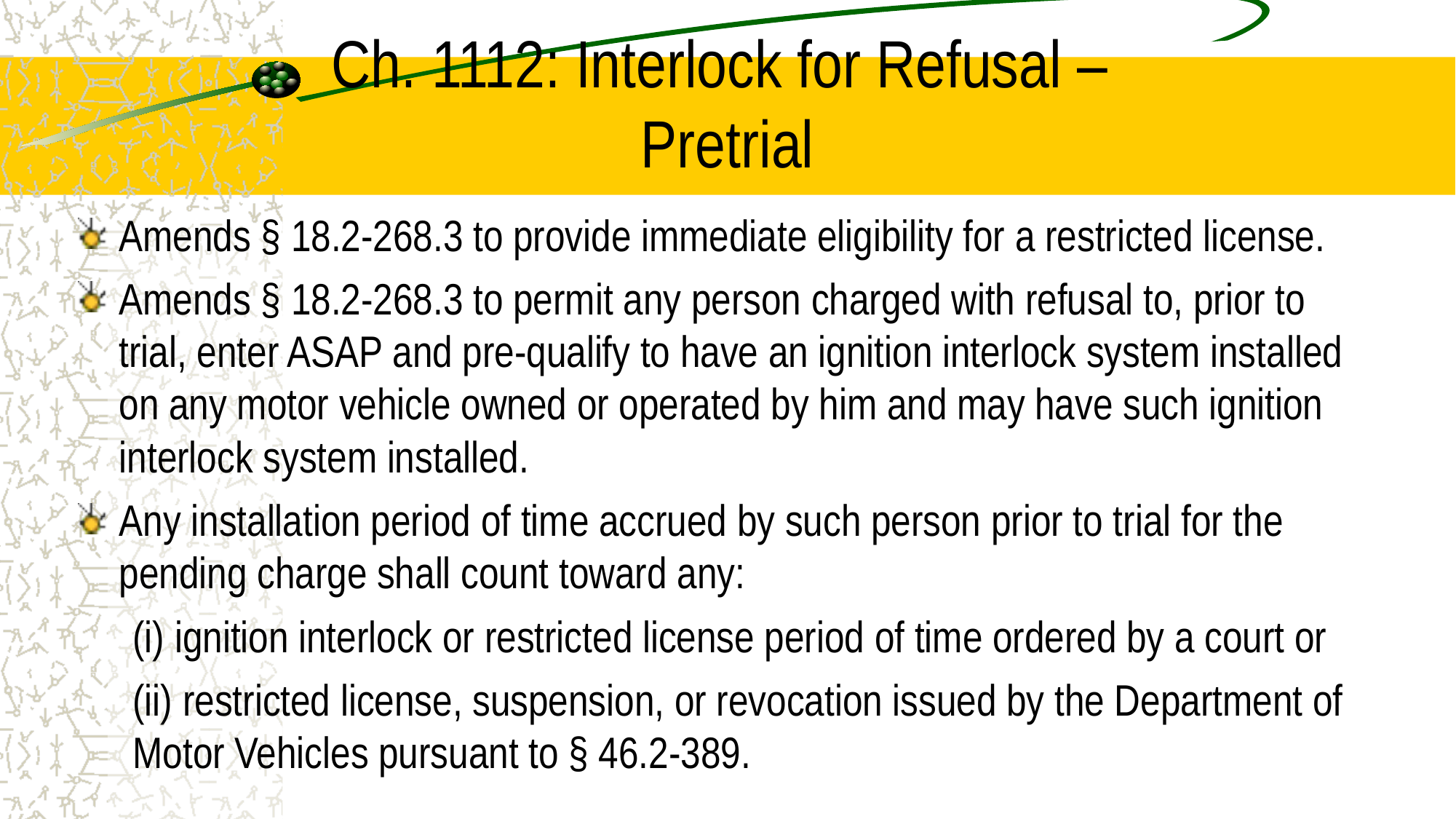

# Ch. 1112: Interlock for Refusal – Pretrial
Amends § 18.2-268.3 to provide immediate eligibility for a restricted license.
Amends § 18.2-268.3 to permit any person charged with refusal to, prior to trial, enter ASAP and pre-qualify to have an ignition interlock system installed on any motor vehicle owned or operated by him and may have such ignition interlock system installed.
Any installation period of time accrued by such person prior to trial for the pending charge shall count toward any:
(i) ignition interlock or restricted license period of time ordered by a court or
(ii) restricted license, suspension, or revocation issued by the Department of Motor Vehicles pursuant to § 46.2-389.